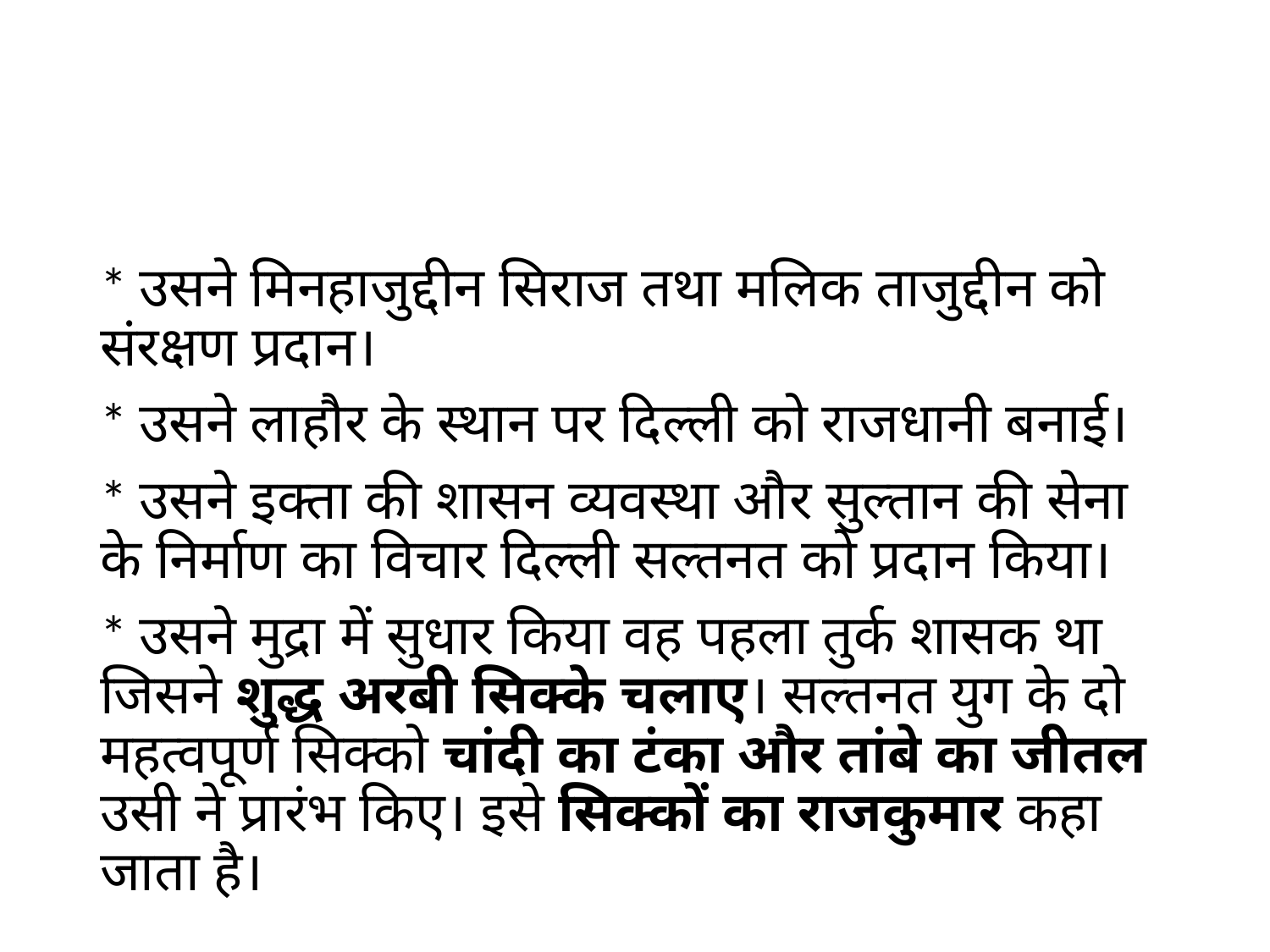

#
* उसने मिनहाजुद्दीन सिराज तथा मलिक ताजुद्दीन को संरक्षण प्रदान।
* उसने लाहौर के स्थान पर दिल्ली को राजधानी बनाई।
* उसने इक्ता की शासन व्यवस्था और सुल्तान की सेना के निर्माण का विचार दिल्ली सल्तनत को प्रदान किया।
* उसने मुद्रा में सुधार किया वह पहला तुर्क शासक था जिसने शुद्ध अरबी सिक्के चलाए। सल्तनत युग के दो महत्वपूर्ण सिक्को चांदी का टंका और तांबे का जीतल उसी ने प्रारंभ किए। इसे सिक्कों का राजकुमार कहा जाता है।